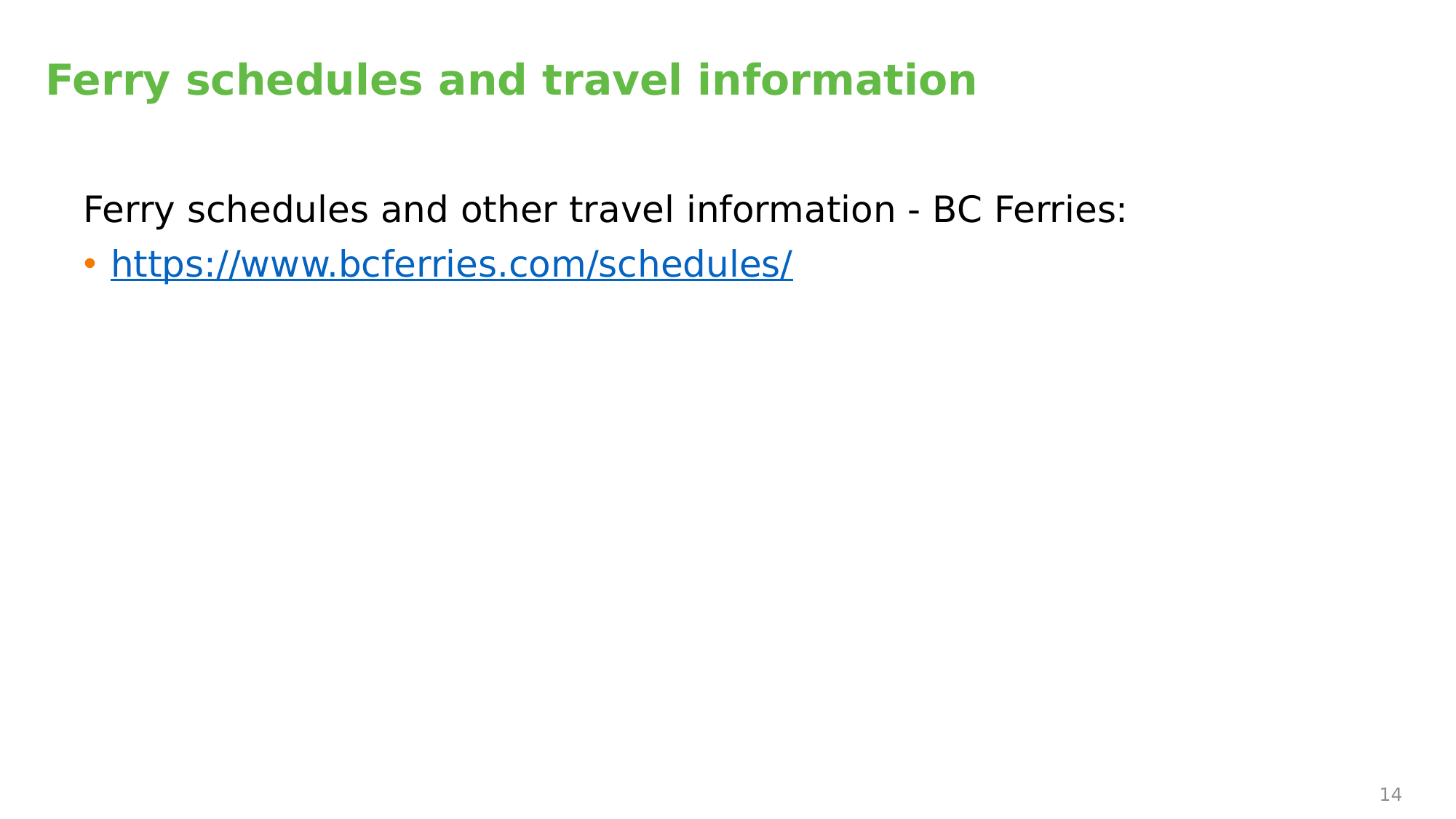

# Ferry schedules and travel information
Ferry schedules and other travel information - BC Ferries:
https://www.bcferries.com/schedules/

14